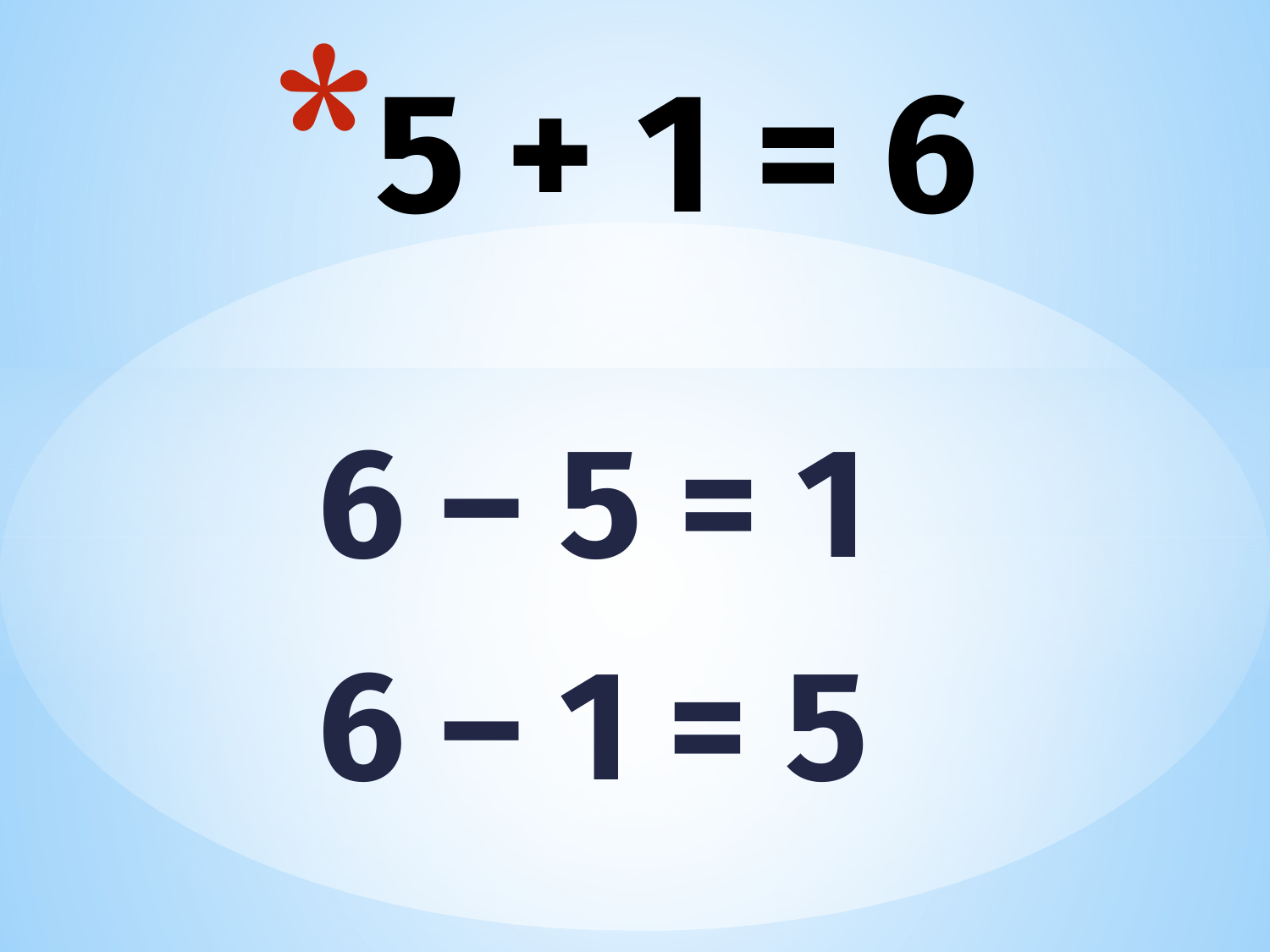

# 5 + 1 = 6
6 – 5 = 1
6 – 1 = 5